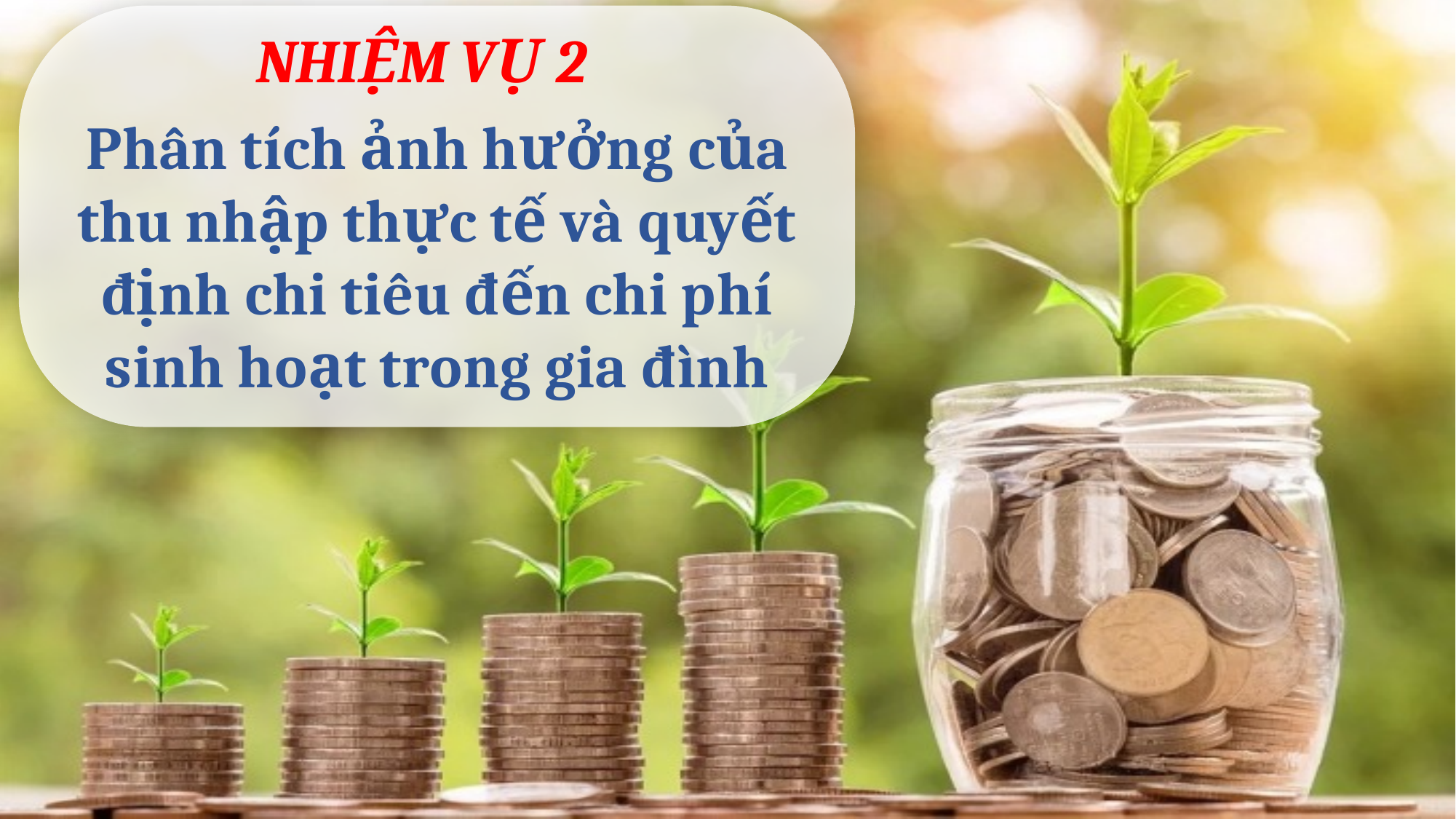

NHIỆM VỤ 2

Phân tích ảnh hưởng của thu nhập thực tế và quyết định chi tiêu đến chi phí sinh hoạt trong gia đình